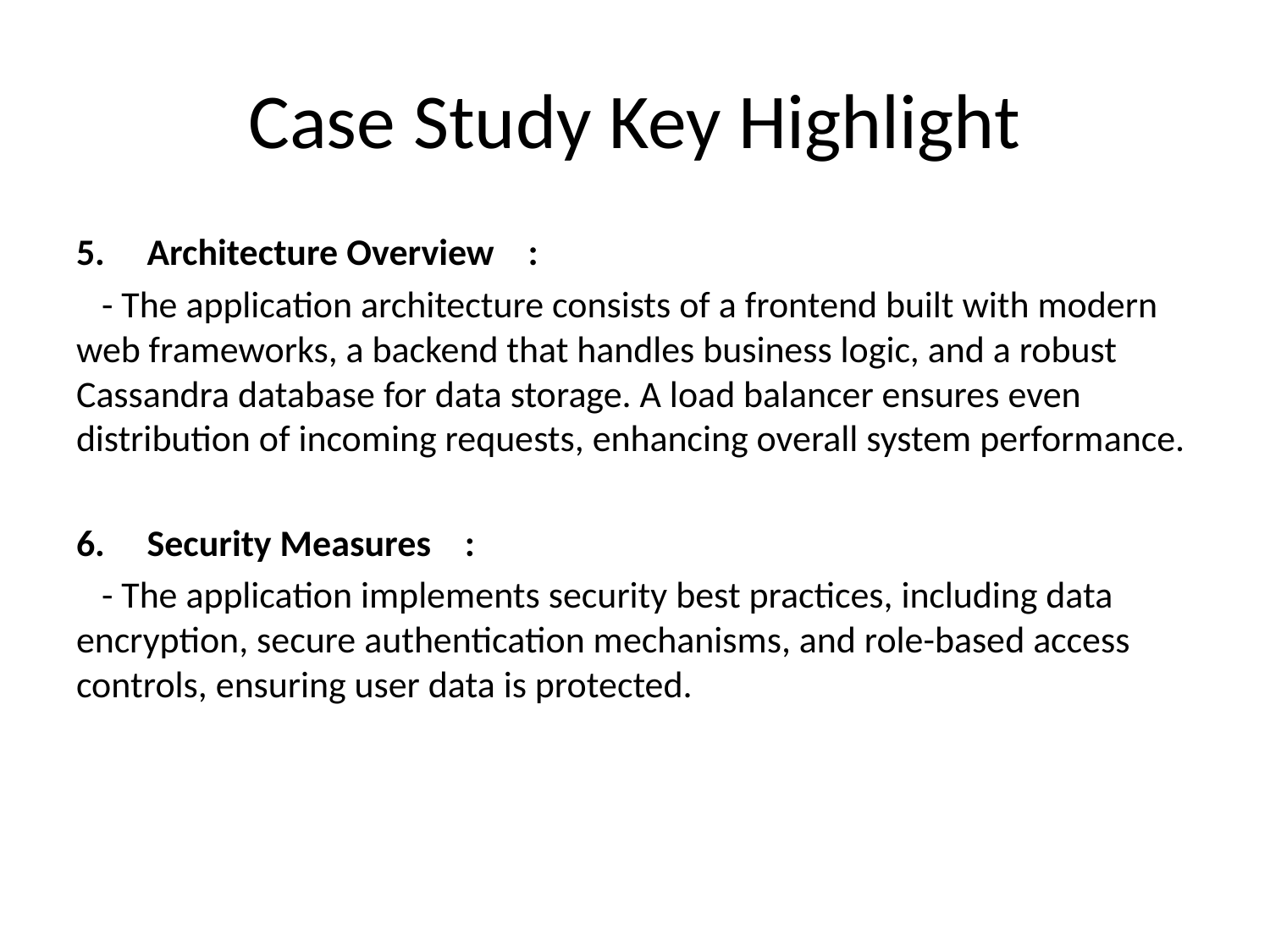

# Case Study Key Highlight
5.     Architecture Overview    :
   - The application architecture consists of a frontend built with modern web frameworks, a backend that handles business logic, and a robust Cassandra database for data storage. A load balancer ensures even distribution of incoming requests, enhancing overall system performance.

6.     Security Measures    :
   - The application implements security best practices, including data encryption, secure authentication mechanisms, and role-based access controls, ensuring user data is protected.